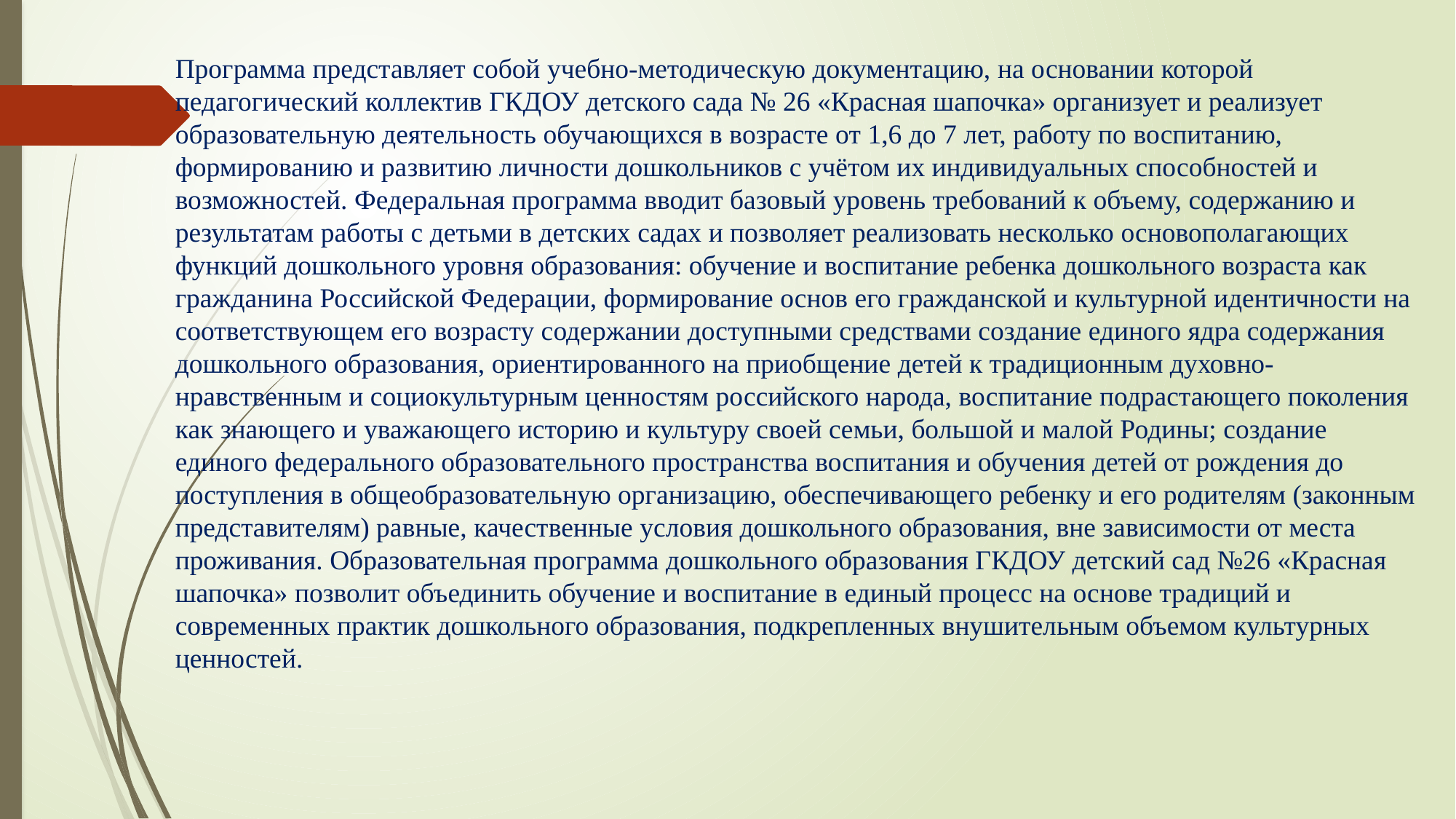

Программа представляет собой учебно-методическую документацию, на основании которой педагогический коллектив ГКДОУ детского сада № 26 «Красная шапочка» организует и реализует образовательную деятельность обучающихся в возрасте от 1,6 до 7 лет, работу по воспитанию, формированию и развитию личности дошкольников с учётом их индивидуальных способностей и возможностей. Федеральная программа вводит базовый уровень требований к объему, содержанию и результатам работы с детьми в детских садах и позволяет реализовать несколько основополагающих функций дошкольного уровня образования: обучение и воспитание ребенка дошкольного возраста как гражданина Российской Федерации, формирование основ его гражданской и культурной идентичности на соответствующем его возрасту содержании доступными средствами создание единого ядра содержания дошкольного образования, ориентированного на приобщение детей к традиционным духовно-нравственным и социокультурным ценностям российского народа, воспитание подрастающего поколения как знающего и уважающего историю и культуру своей семьи, большой и малой Родины; создание единого федерального образовательного пространства воспитания и обучения детей от рождения до поступления в общеобразовательную организацию, обеспечивающего ребенку и его родителям (законным представителям) равные, качественные условия дошкольного образования, вне зависимости от места проживания. Образовательная программа дошкольного образования ГКДОУ детский сад №26 «Красная шапочка» позволит объединить обучение и воспитание в единый процесс на основе традиций и современных практик дошкольного образования, подкрепленных внушительным объемом культурных ценностей.
#